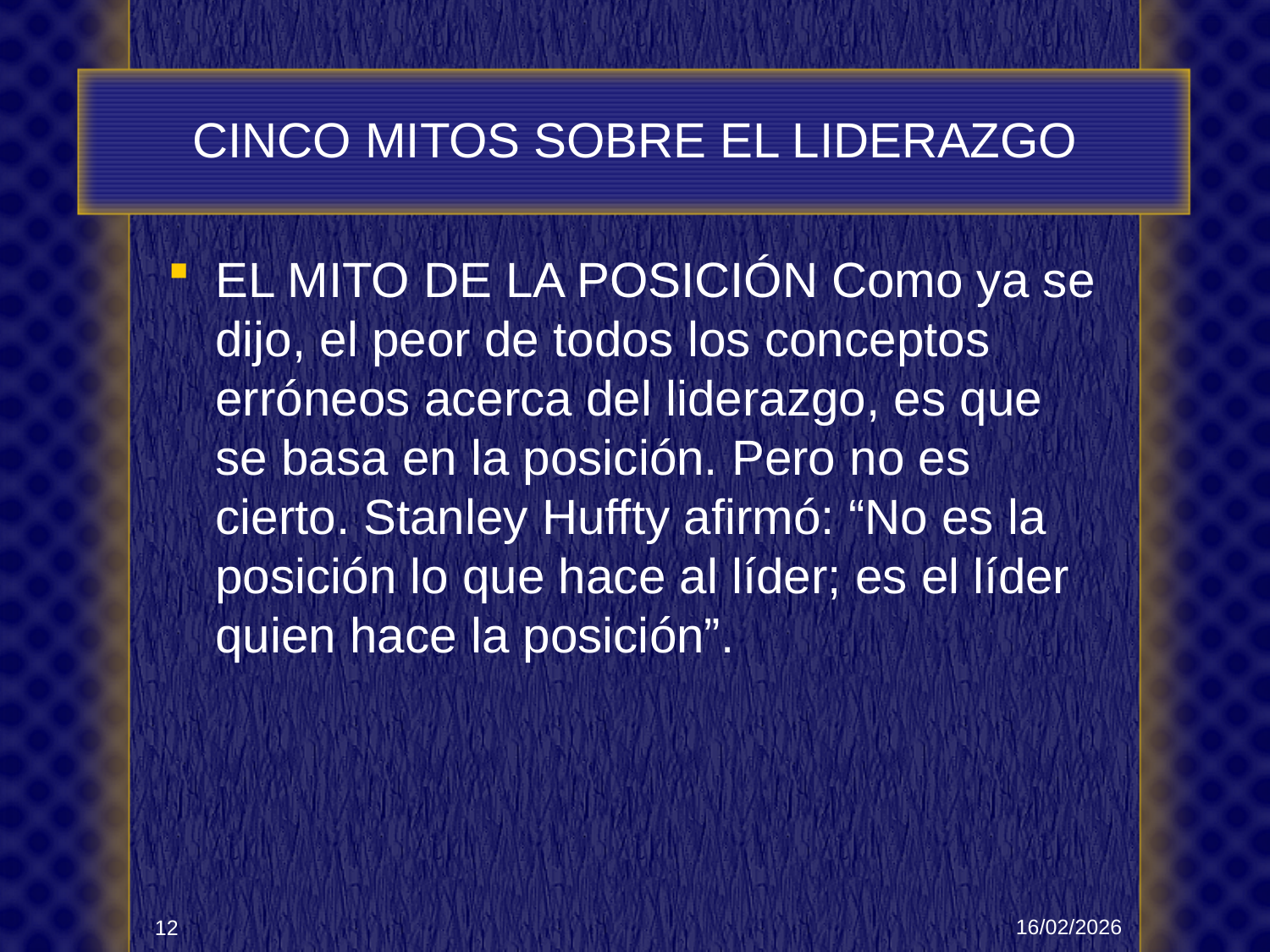

# CINCO MITOS SOBRE EL LIDERAZGO
EL MITO DE LA POSICIÓN Como ya se dijo, el peor de todos los conceptos erróneos acerca del liderazgo, es que se basa en la posición. Pero no es cierto. Stanley Huffty afirmó: “No es la posición lo que hace al líder; es el líder quien hace la posición”.

16/02/2026
12